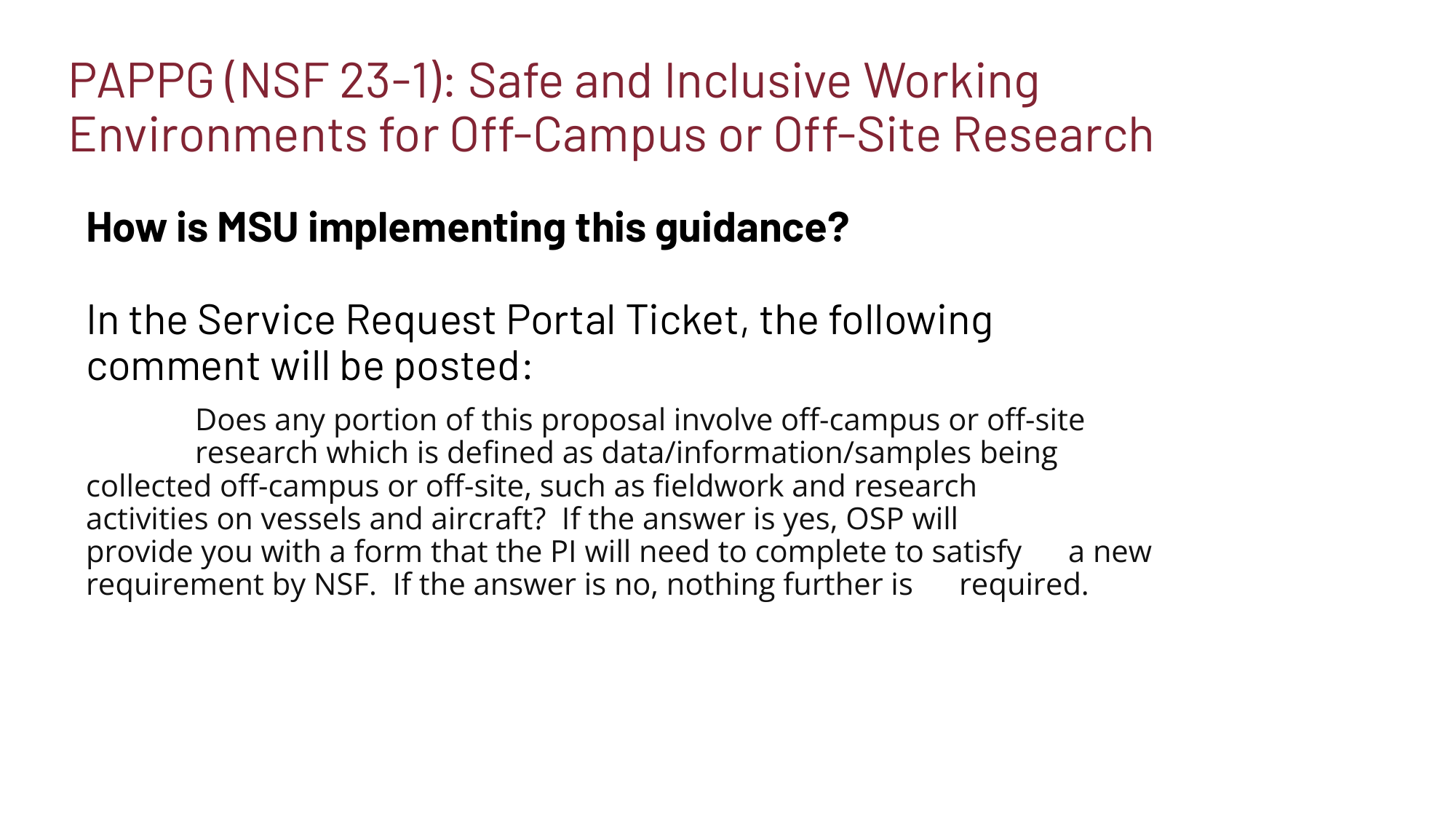

# PAPPG (NSF 23-1): Safe and Inclusive Working Environments for Off-Campus or Off-Site Research
How is MSU implementing this guidance?

In the Service Request Portal Ticket, the following comment will be posted:
	Does any portion of this proposal involve off-campus or off-site 	research which is defined as data/information/samples being 	collected off-campus or off-site, such as fieldwork and research 	activities on vessels and aircraft?  If the answer is yes, OSP will 	provide you with a form that the PI will need to complete to satisfy 	a new requirement by NSF.  If the answer is no, nothing further is 	required.